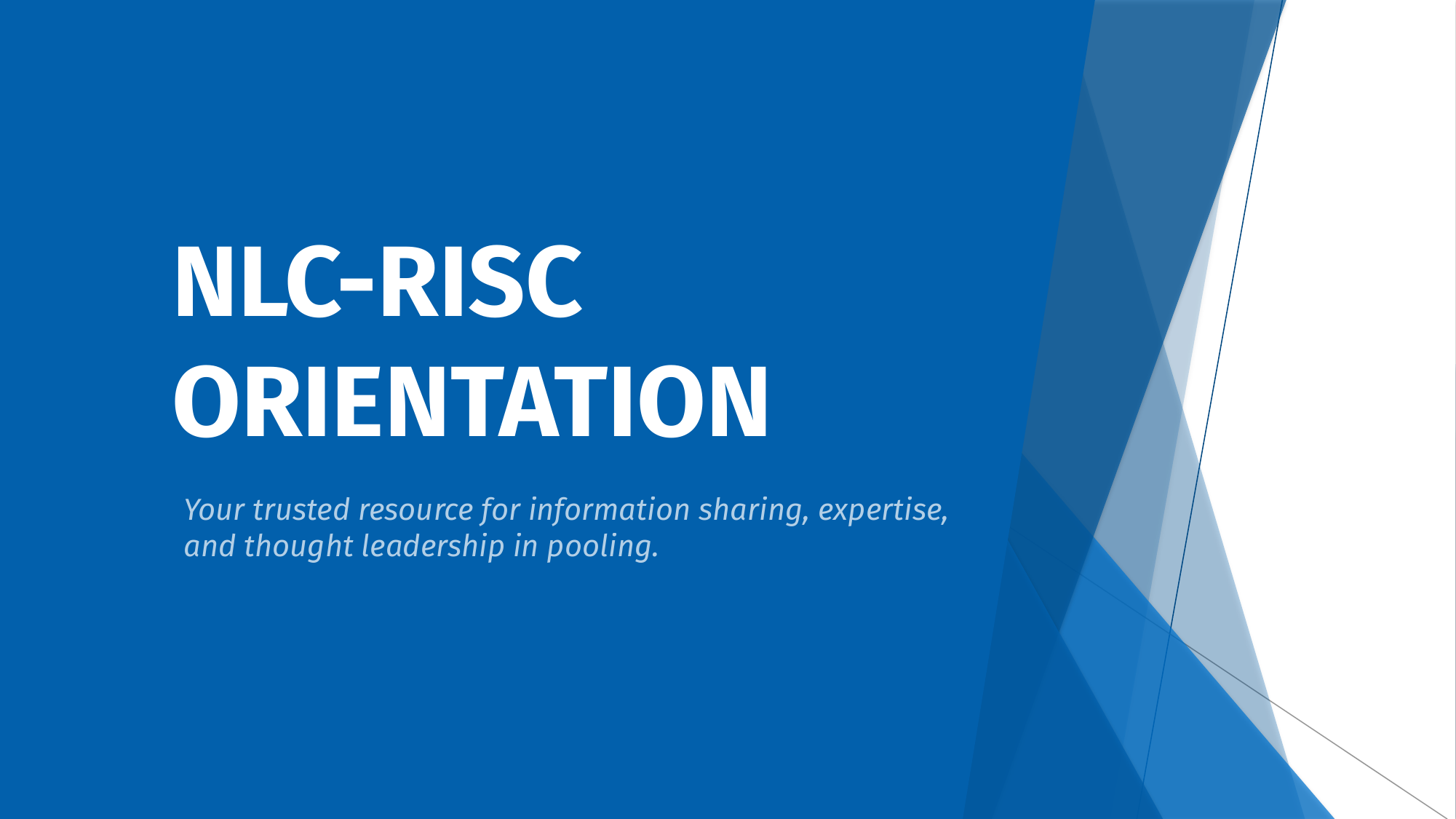

# NLC-RISC ORIENTATION

Your trusted resource for information sharing, expertise, and thought leadership in pooling.